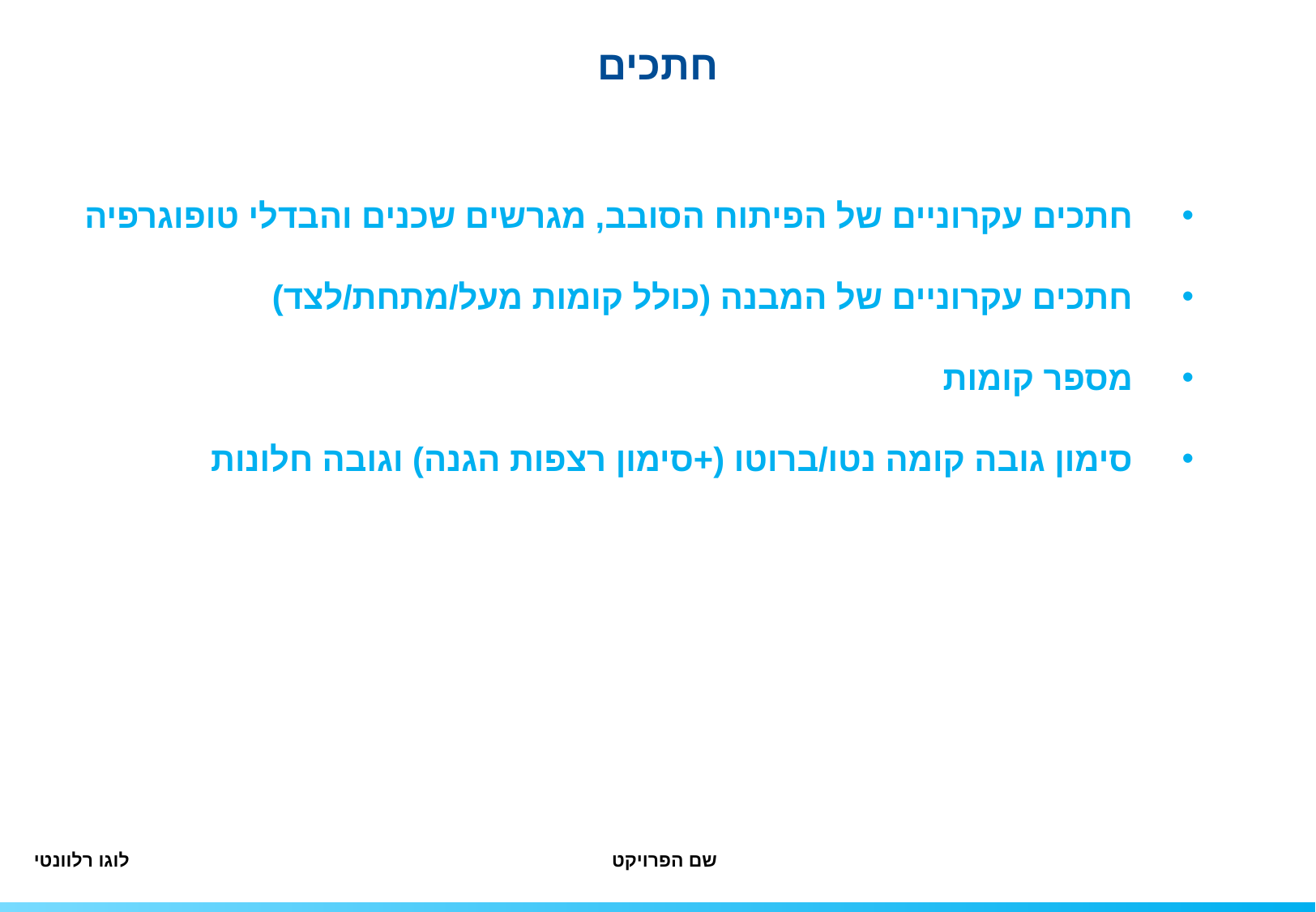

חתכים
חתכים עקרוניים של הפיתוח הסובב, מגרשים שכנים והבדלי טופוגרפיה
חתכים עקרוניים של המבנה (כולל קומות מעל/מתחת/לצד)
מספר קומות
סימון גובה קומה נטו/ברוטו (+סימון רצפות הגנה) וגובה חלונות